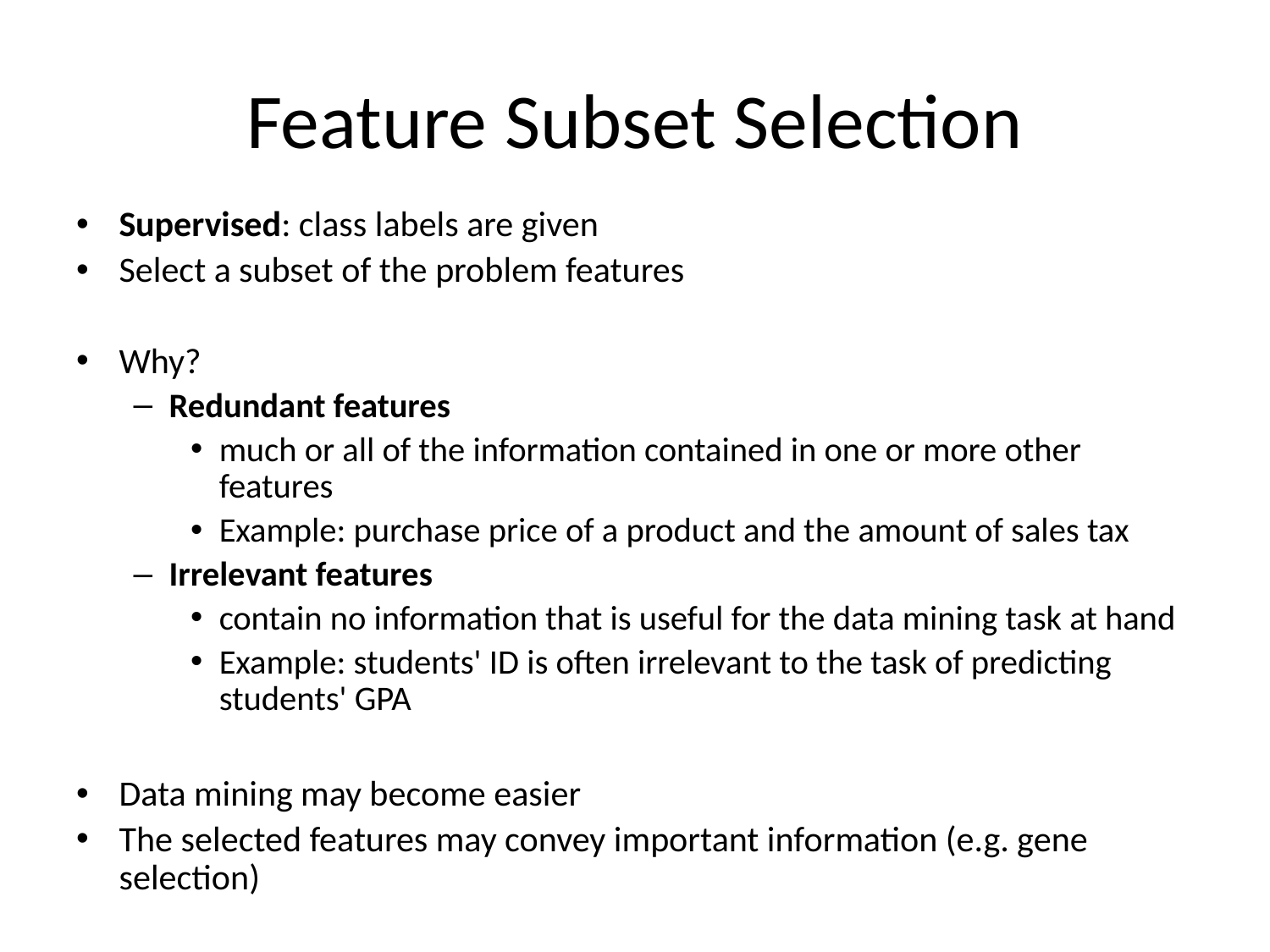

# Feature Subset Selection

Supervised: class labels are given
Select a subset of the problem features

Why?
Redundant features
much or all of the information contained in one or more other features
Example: purchase price of a product and the amount of sales tax
Irrelevant features
contain no information that is useful for the data mining task at hand
Example: students' ID is often irrelevant to the task of predicting students' GPA

Data mining may become easier
The selected features may convey important information (e.g. gene selection)